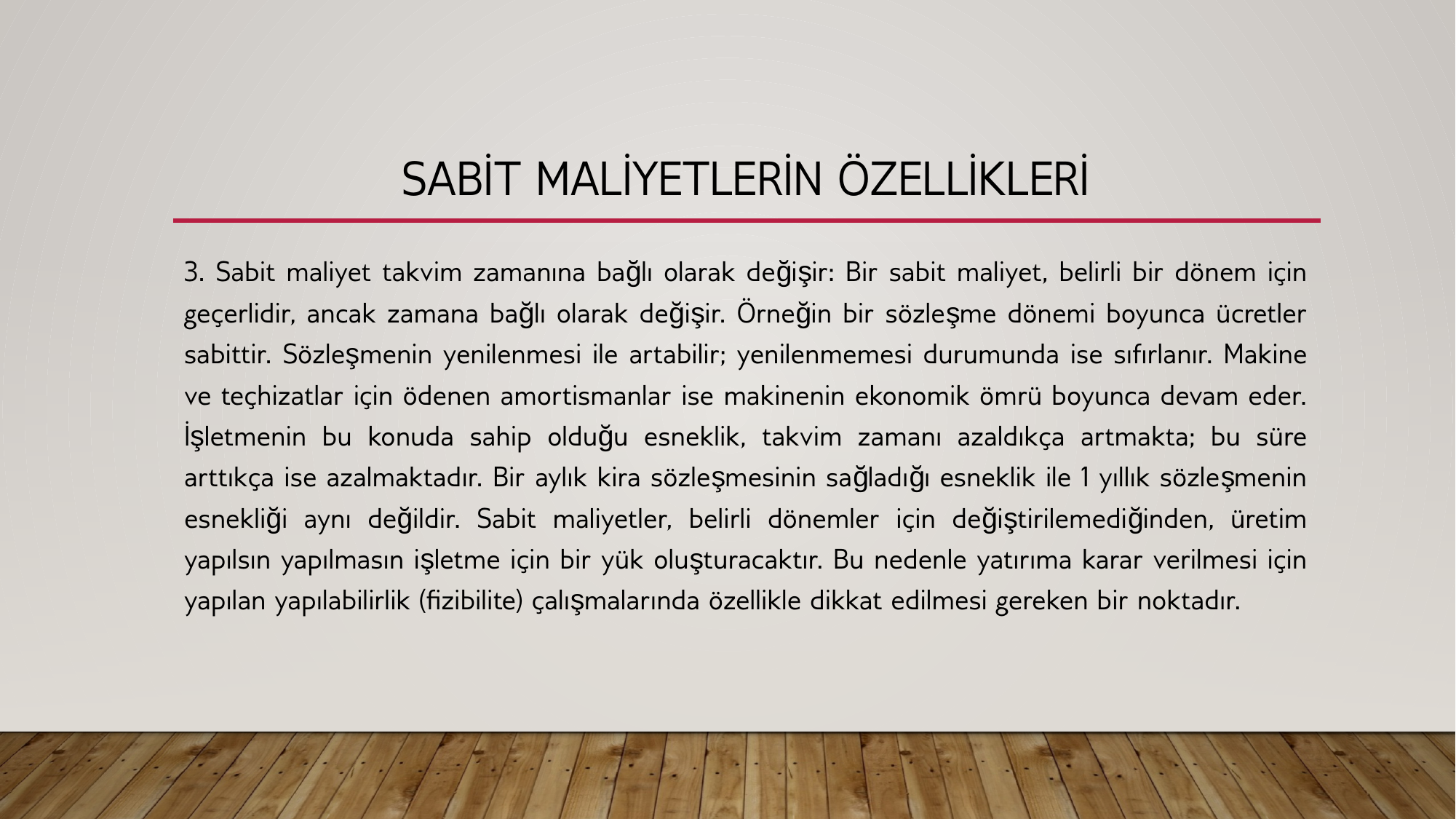

# Sabit Maliyetlerin Özellikleri
3. Sabit maliyet takvim zamanına bağlı olarak değişir: Bir sabit maliyet, belirli bir dönem için geçerlidir, ancak zamana bağlı olarak değişir. Örneğin bir sözleşme dönemi boyunca ücretler sabittir. Sözleşmenin yenilenmesi ile artabilir; yenilenmemesi durumunda ise sıfırlanır. Makine ve teçhizatlar için ödenen amortismanlar ise makinenin ekonomik ömrü boyunca devam eder. İşletmenin bu konuda sahip olduğu esneklik, takvim zamanı azaldıkça artmakta; bu süre arttıkça ise azalmaktadır. Bir aylık kira sözleşmesinin sağladığı esneklik ile 1 yıllık sözleşmenin esnekliği aynı değildir. Sabit maliyetler, belirli dönemler için değiştirilemediğinden, üretim yapılsın yapılmasın işletme için bir yük oluşturacaktır. Bu nedenle yatırıma karar verilmesi için yapılan yapılabilirlik (fizibilite) çalışmalarında özellikle dikkat edilmesi gereken bir noktadır.